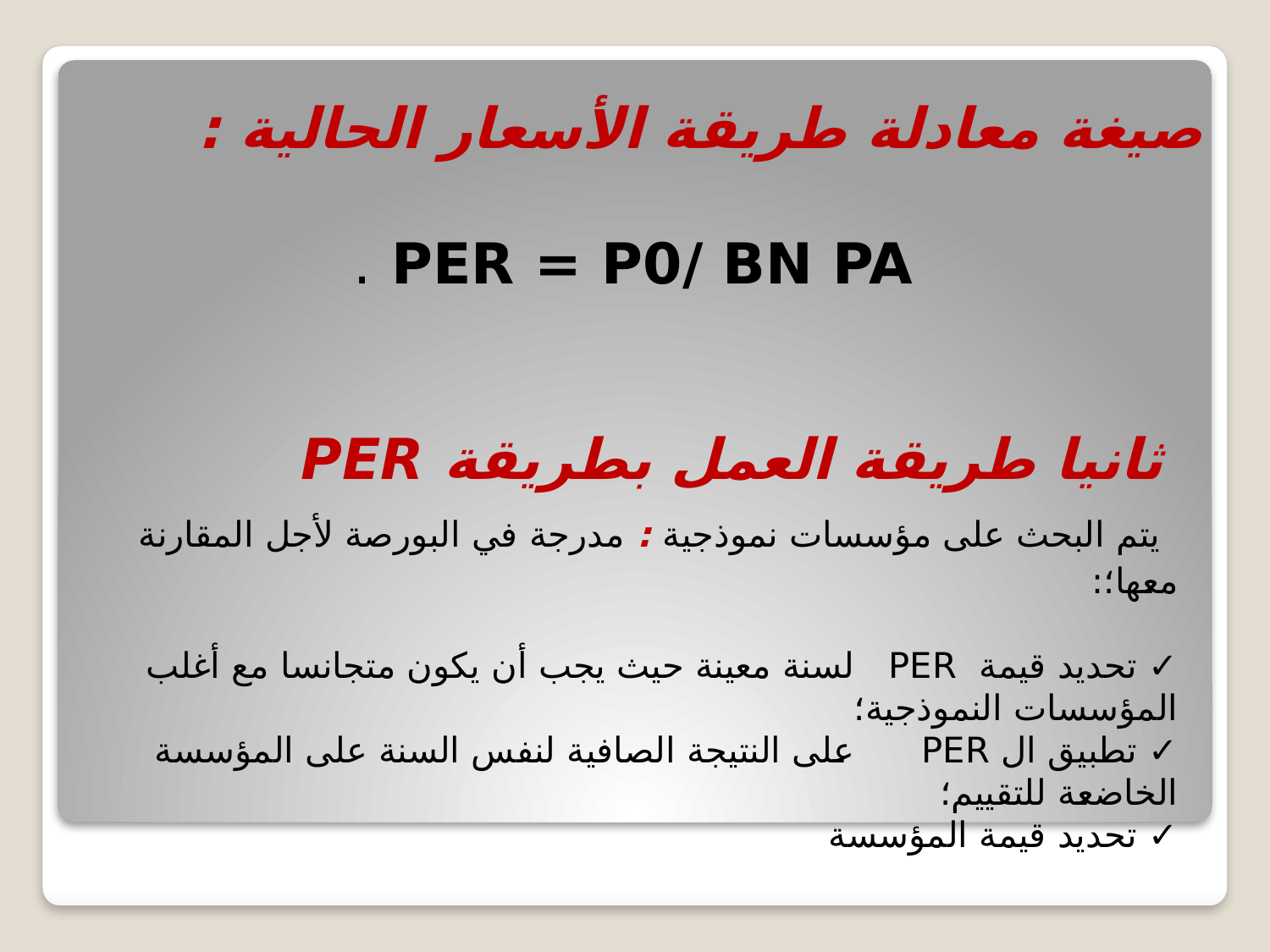

صيغة معادلة طريقة الأسعار الحالية :

   PER = P0/ BN PA .

 ثانيا طريقة العمل بطريقة PER
 يتم البحث على مؤسسات نموذجية : مدرجة في البورصة لأجل المقارنة معها؛:

✓ تحديد قيمة  PER   لسنة معينة حيث يجب أن يكون متجانسا مع أغلب المؤسسات النموذجية؛
✓ تطبيق ال PER      على النتيجة الصافية لنفس السنة على المؤسسة الخاضعة للتقييم؛
✓ تحديد قيمة المؤسسة